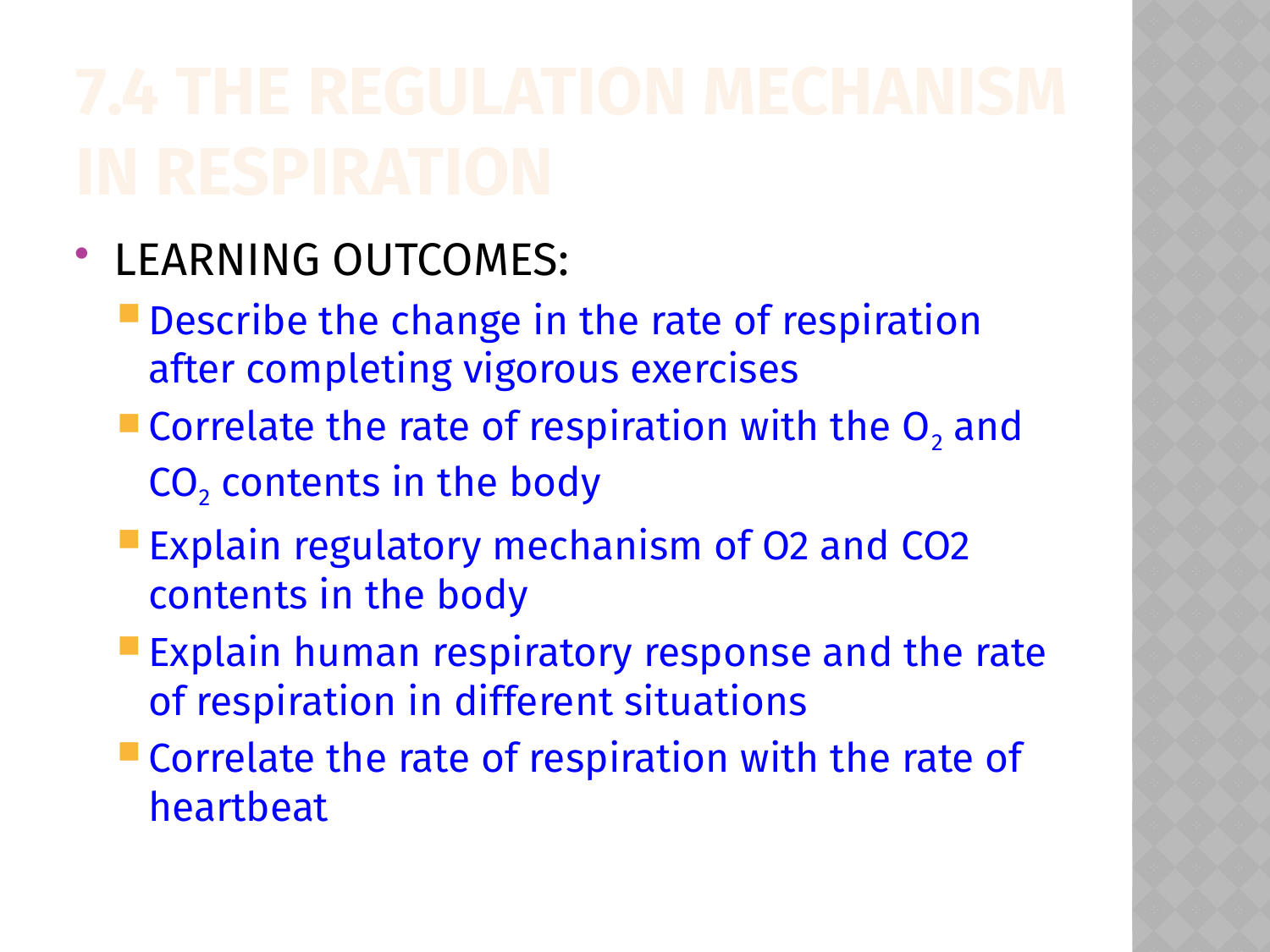

7.4 THE REGULATION MECHANISM IN RESPIRATION
LEARNING OUTCOMES:
Describe the change in the rate of respiration after completing vigorous exercises
Correlate the rate of respiration with the O2 and CO2 contents in the body
Explain regulatory mechanism of O2 and CO2 contents in the body
Explain human respiratory response and the rate of respiration in different situations
Correlate the rate of respiration with the rate of heartbeat